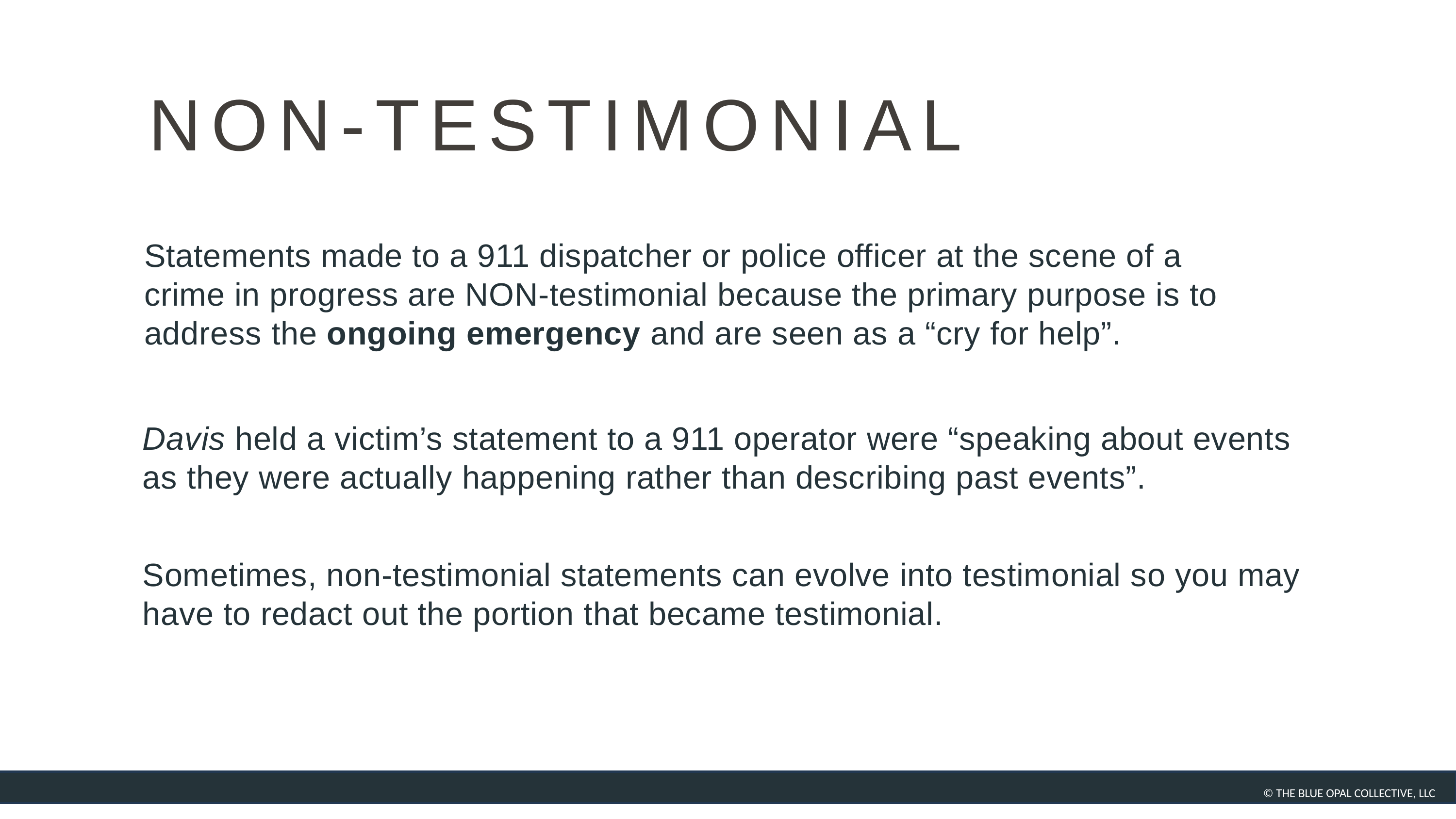

NON-TESTIMONIAL
Statements made to a 911 dispatcher or police officer at the scene of a crime in progress are NON-testimonial because the primary purpose is to address the ongoing emergency and are seen as a “cry for help”.
Davis held a victim’s statement to a 911 operator were “speaking about events as they were actually happening rather than describing past events”.
Sometimes, non-testimonial statements can evolve into testimonial so you may have to redact out the portion that became testimonial.

© THE BLUE OPAL COLLECTIVE, LLC